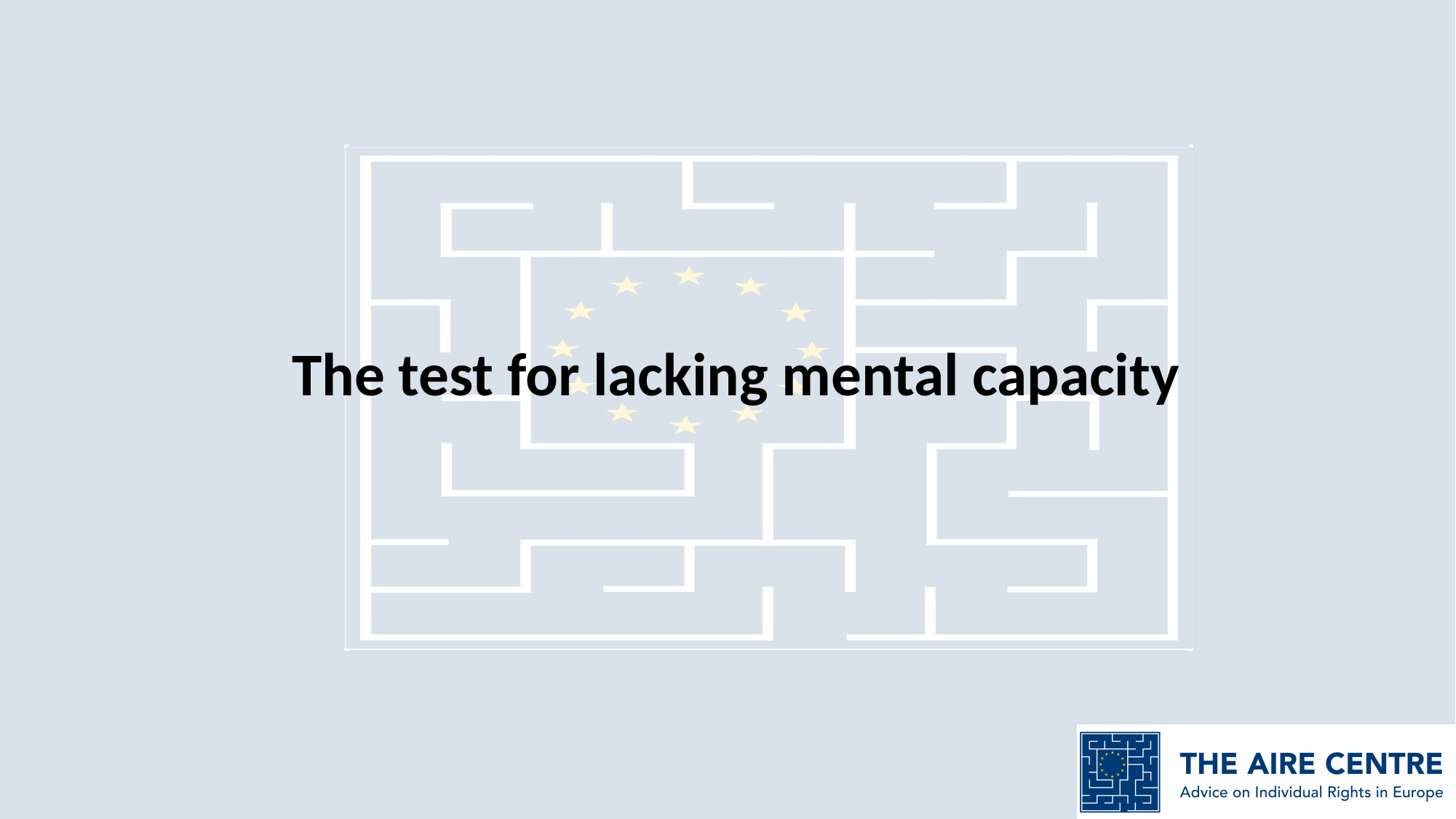

# The test for lacking mental capacity